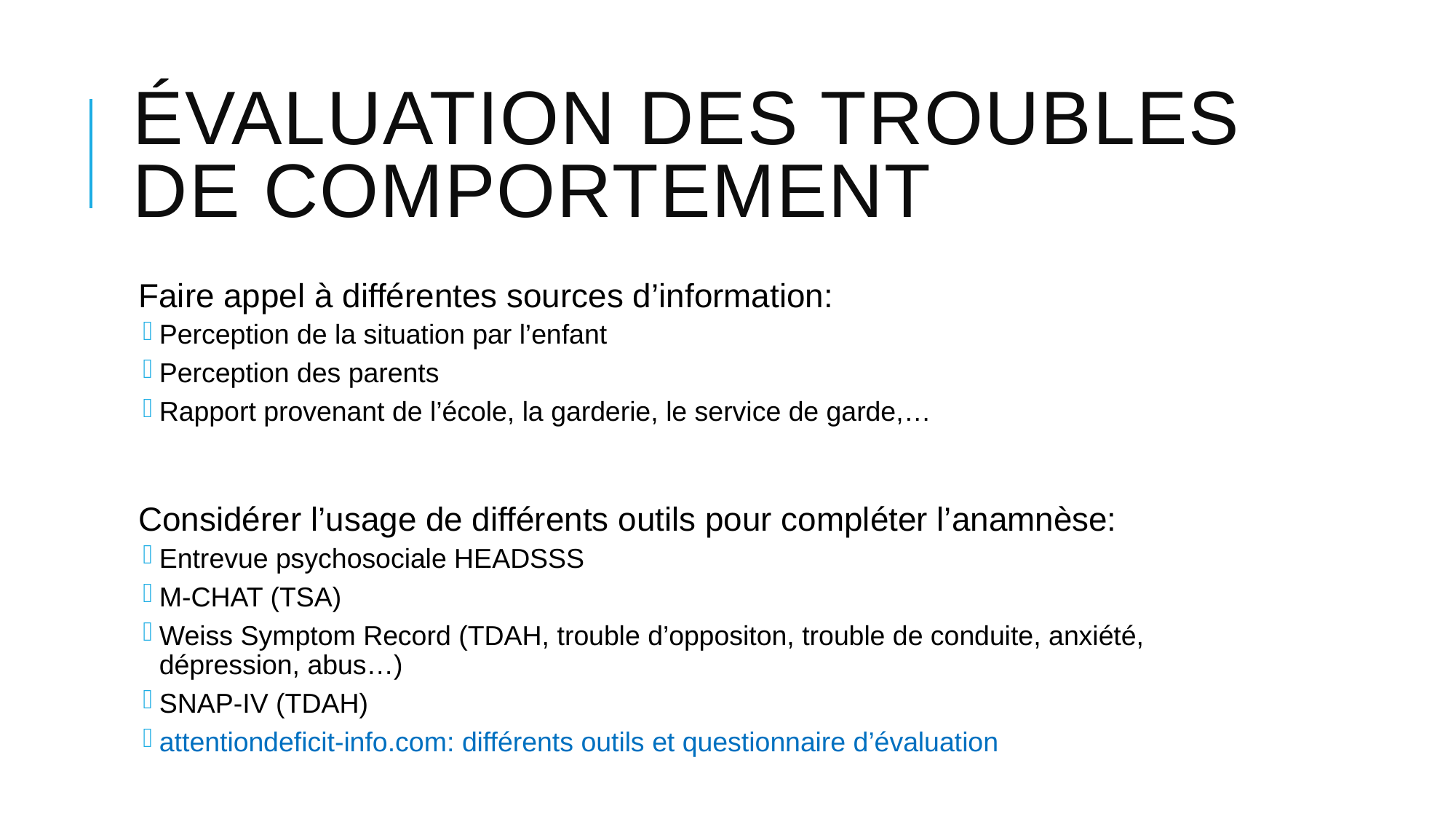

# Évaluation des troubles de comportement
Faire appel à différentes sources d’information:
Perception de la situation par l’enfant
Perception des parents
Rapport provenant de l’école, la garderie, le service de garde,…

Considérer l’usage de différents outils pour compléter l’anamnèse:
Entrevue psychosociale HEADSSS
M-CHAT (TSA)
Weiss Symptom Record (TDAH, trouble d’oppositon, trouble de conduite, anxiété, dépression, abus…)
SNAP-IV (TDAH)
attentiondeficit-info.com: différents outils et questionnaire d’évaluation